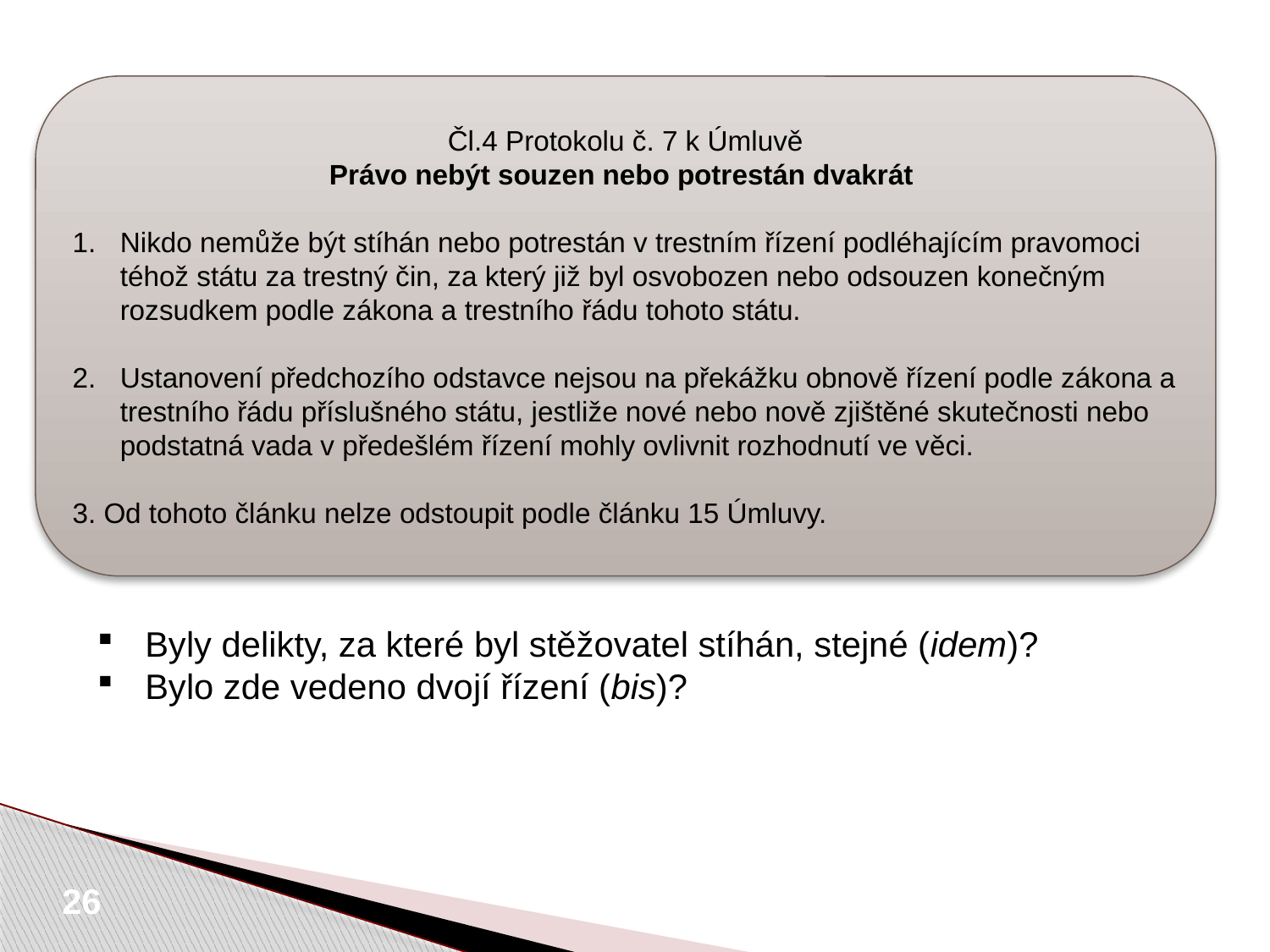

Čl.4 Protokolu č. 7 k Úmluvě
Právo nebýt souzen nebo potrestán dvakrát

Nikdo nemůže být stíhán nebo potrestán v trestním řízení podléhajícím pravomoci téhož státu za trestný čin, za který již byl osvobozen nebo odsouzen konečným rozsudkem podle zákona a trestního řádu tohoto státu.

Ustanovení předchozího odstavce nejsou na překážku obnově řízení podle zákona a trestního řádu příslušného státu, jestliže nové nebo nově zjištěné skutečnosti nebo podstatná vada v předešlém řízení mohly ovlivnit rozhodnutí ve věci.

3. Od tohoto článku nelze odstoupit podle článku 15 Úmluvy.
Byly delikty, za které byl stěžovatel stíhán, stejné (idem)?
Bylo zde vedeno dvojí řízení (bis)?

26